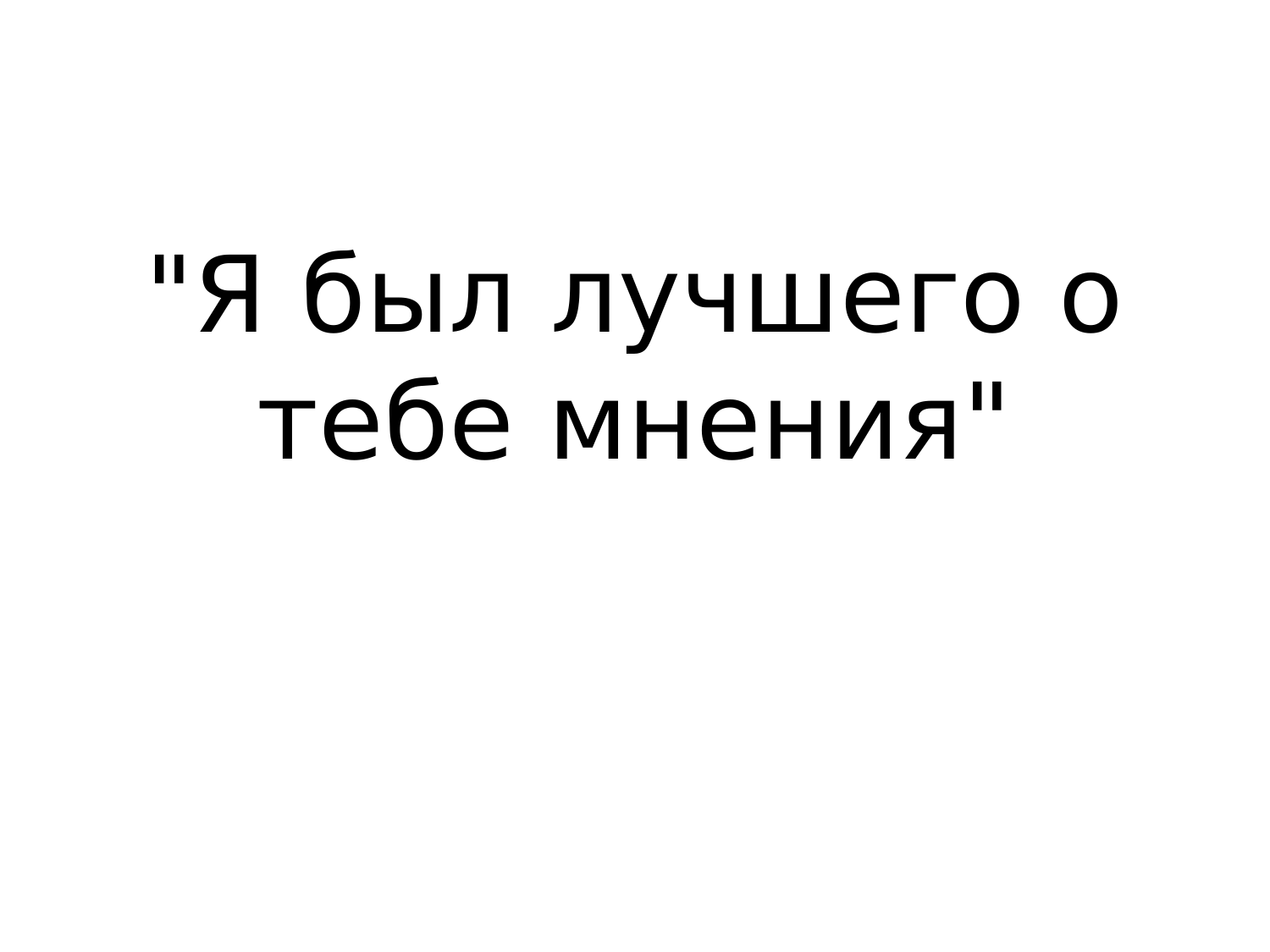

# "Я был лучшего о тебе мнения"